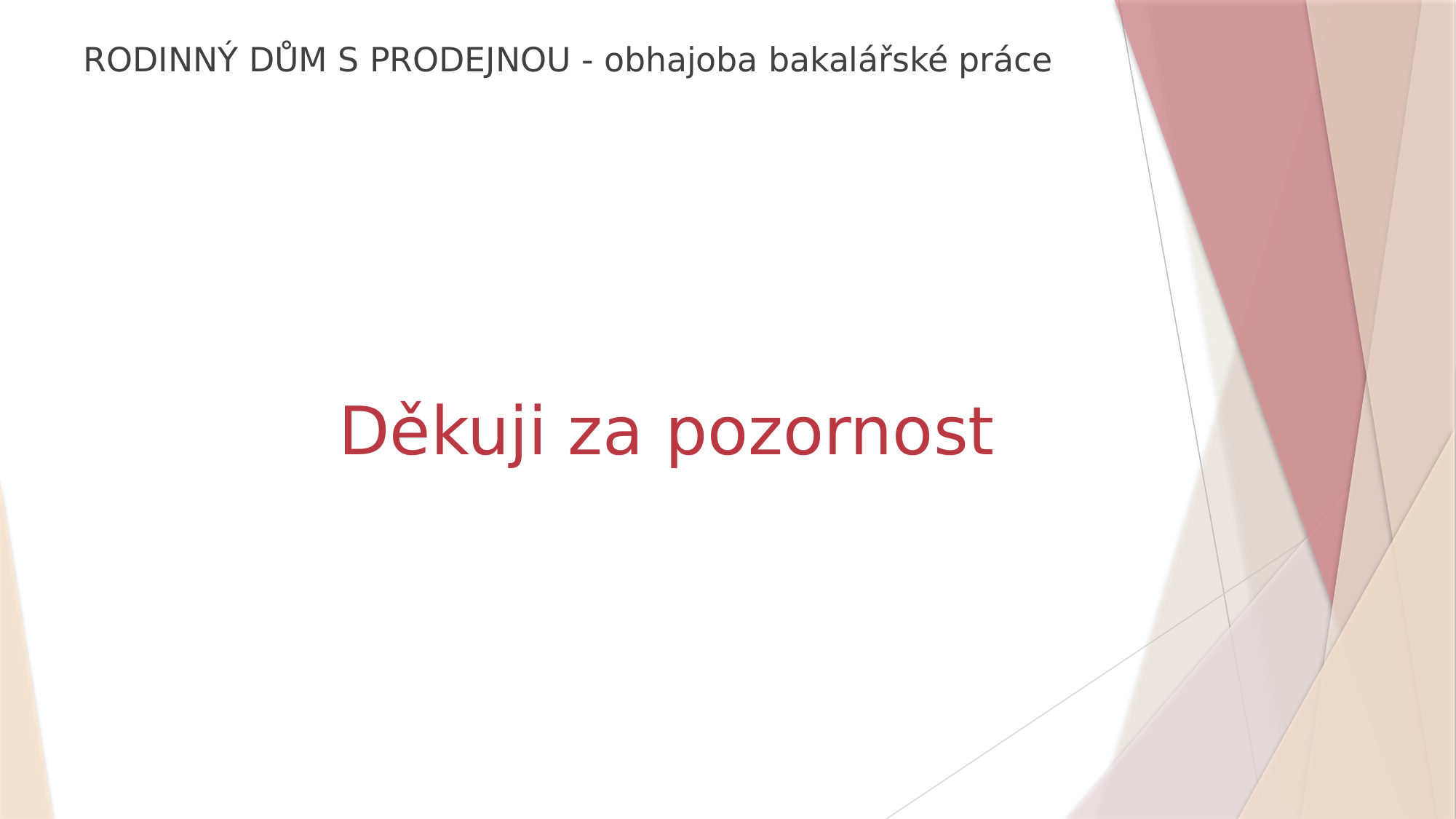

# RODINNÝ DŮM S PRODEJNOU - obhajoba bakalářské práce

Děkuji za pozornost